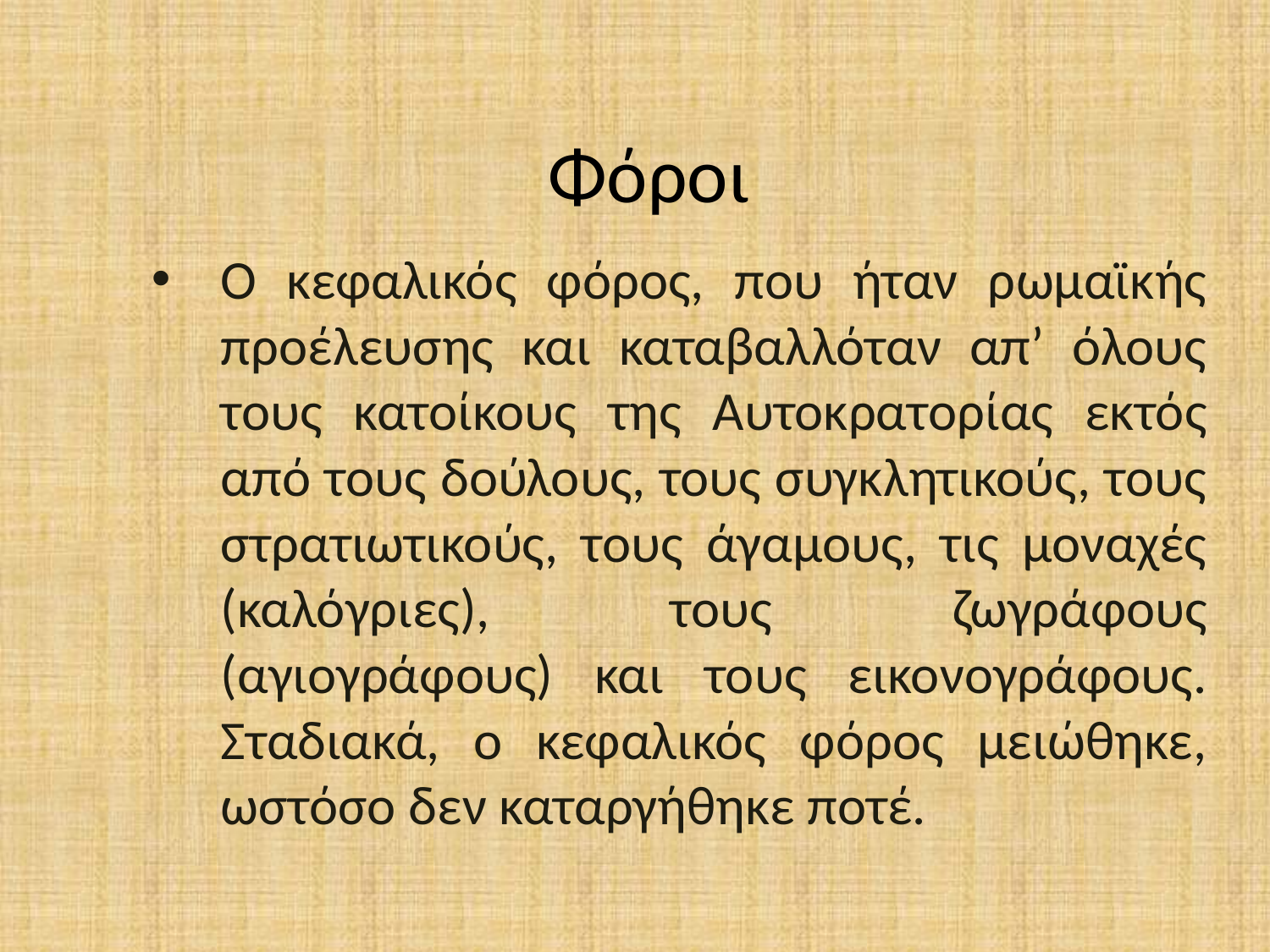

# Φόροι
Ο κεφαλικός φόρος, που ήταν ρωμαϊκής προέλευσης και καταβαλλόταν απ’ όλους τους κατοίκους της Αυτοκρατορίας εκτός από τους δούλους, τους συγκλητικούς, τους στρατιωτικούς, τους άγαμους, τις μοναχές (καλόγριες), τους ζωγράφους (αγιογράφους) και τους εικονογράφους. Σταδιακά, ο κεφαλικός φόρος μειώθηκε, ωστόσο δεν καταργήθηκε ποτέ.